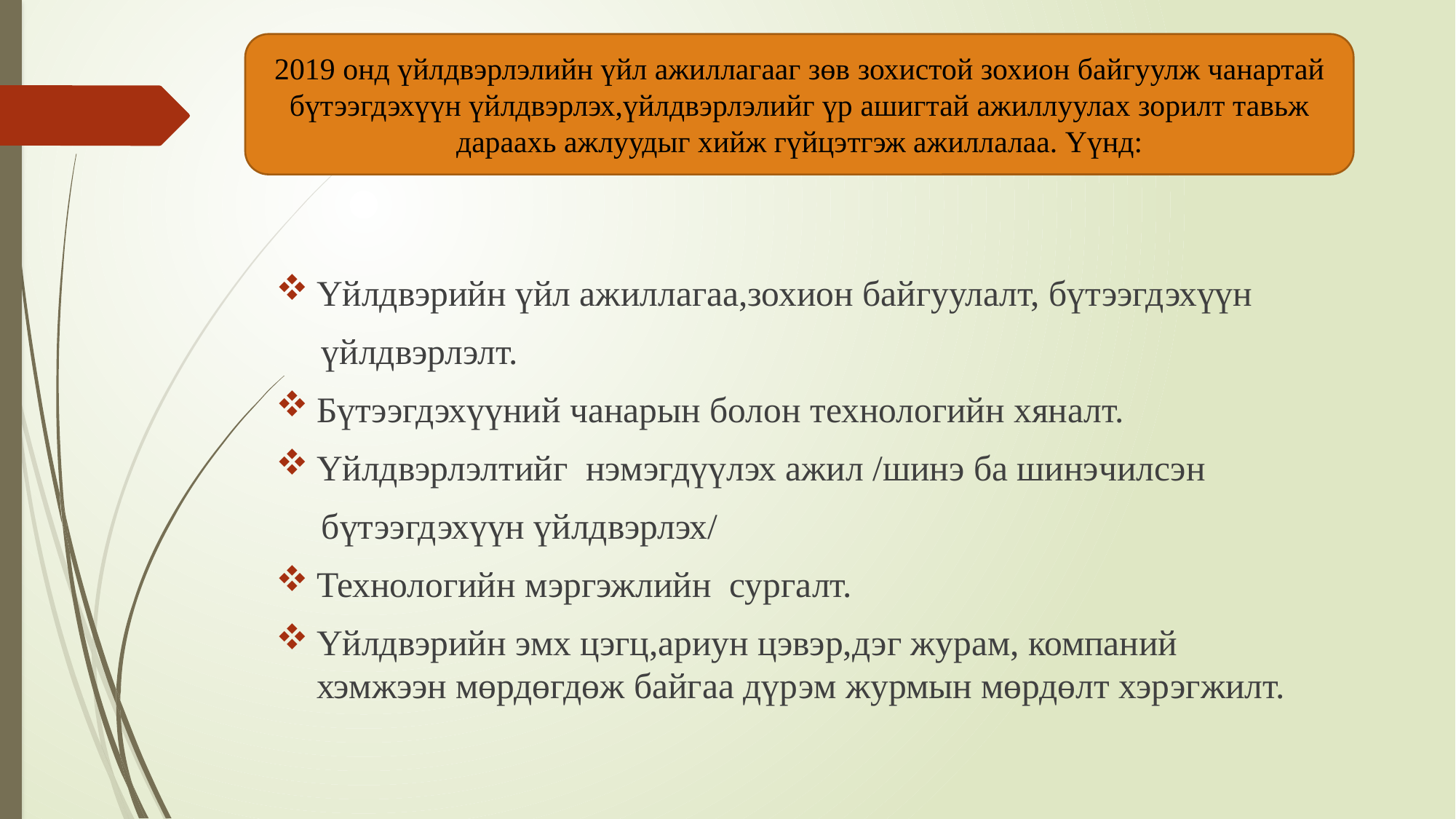

2019 онд үйлдвэрлэлийн үйл ажиллагааг зөв зохистой зохион байгуулж чанартай бүтээгдэхүүн үйлдвэрлэх,үйлдвэрлэлийг үр ашигтай ажиллуулах зорилт тавьж дараахь ажлуудыг хийж гүйцэтгэж ажиллалаа. Үүнд:
Үйлдвэрийн үйл ажиллагаа,зохион байгуулалт, бүтээгдэхүүн
     үйлдвэрлэлт.
Бүтээгдэхүүний чанарын болон технологийн хяналт.
Үйлдвэрлэлтийг  нэмэгдүүлэх ажил /шинэ ба шинэчилсэн
     бүтээгдэхүүн үйлдвэрлэх/
Технологийн мэргэжлийн  сургалт.
Үйлдвэрийн эмх цэгц,ариун цэвэр,дэг журам, компаний   хэмжээн мөрдөгдөж байгаа дүрэм журмын мөрдөлт хэрэгжилт.